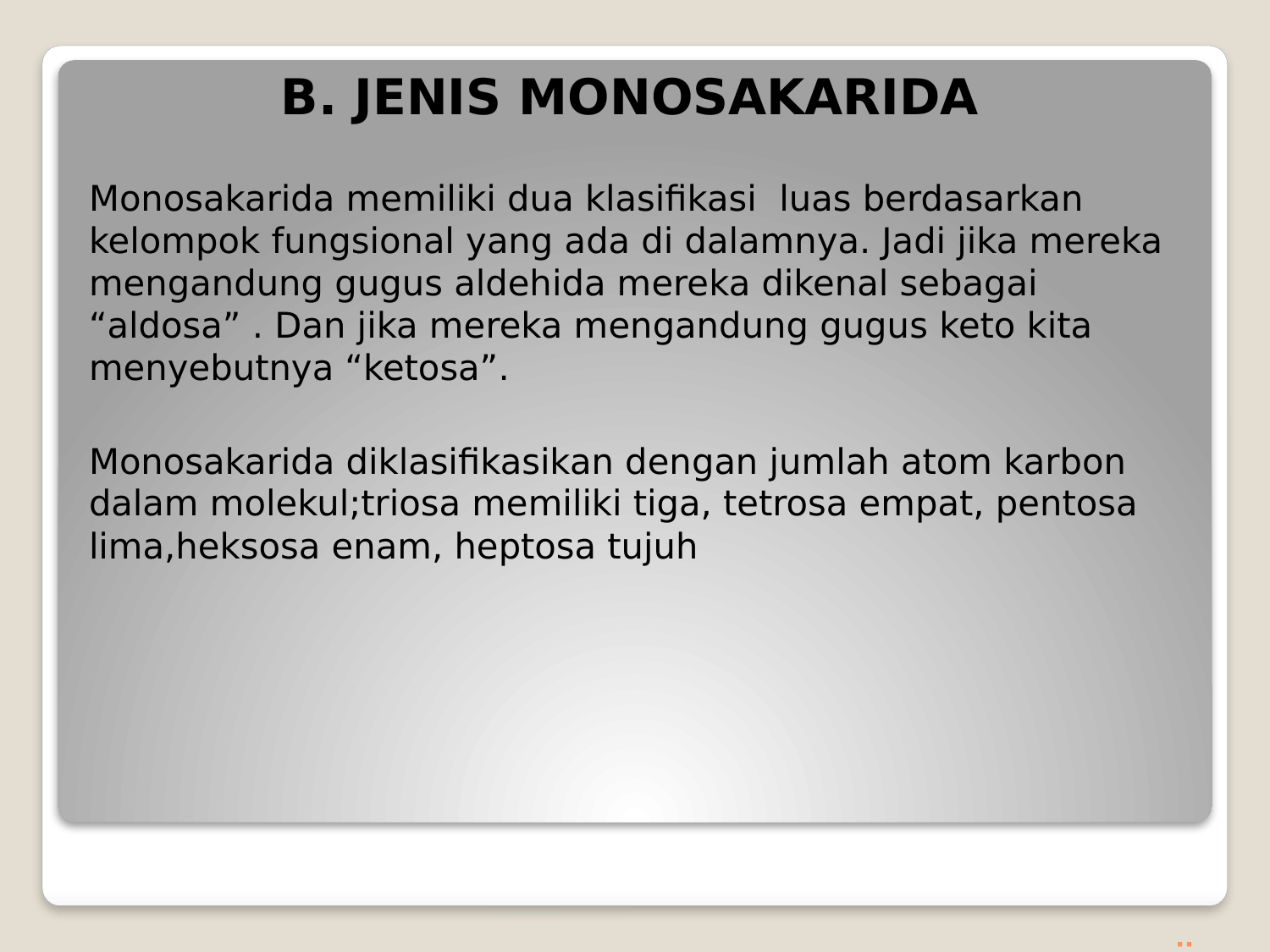

B. JENIS MONOSAKARIDA

Monosakarida memiliki dua klasifikasi  luas berdasarkan kelompok fungsional yang ada di dalamnya. Jadi jika mereka mengandung gugus aldehida mereka dikenal sebagai “aldosa” . Dan jika mereka mengandung gugus keto kita menyebutnya “ketosa”.

Monosakarida diklasifikasikan dengan jumlah atom karbon dalam molekul;triosa memiliki tiga, tetrosa empat, pentosa lima,heksosa enam, heptosa tujuh
# ..